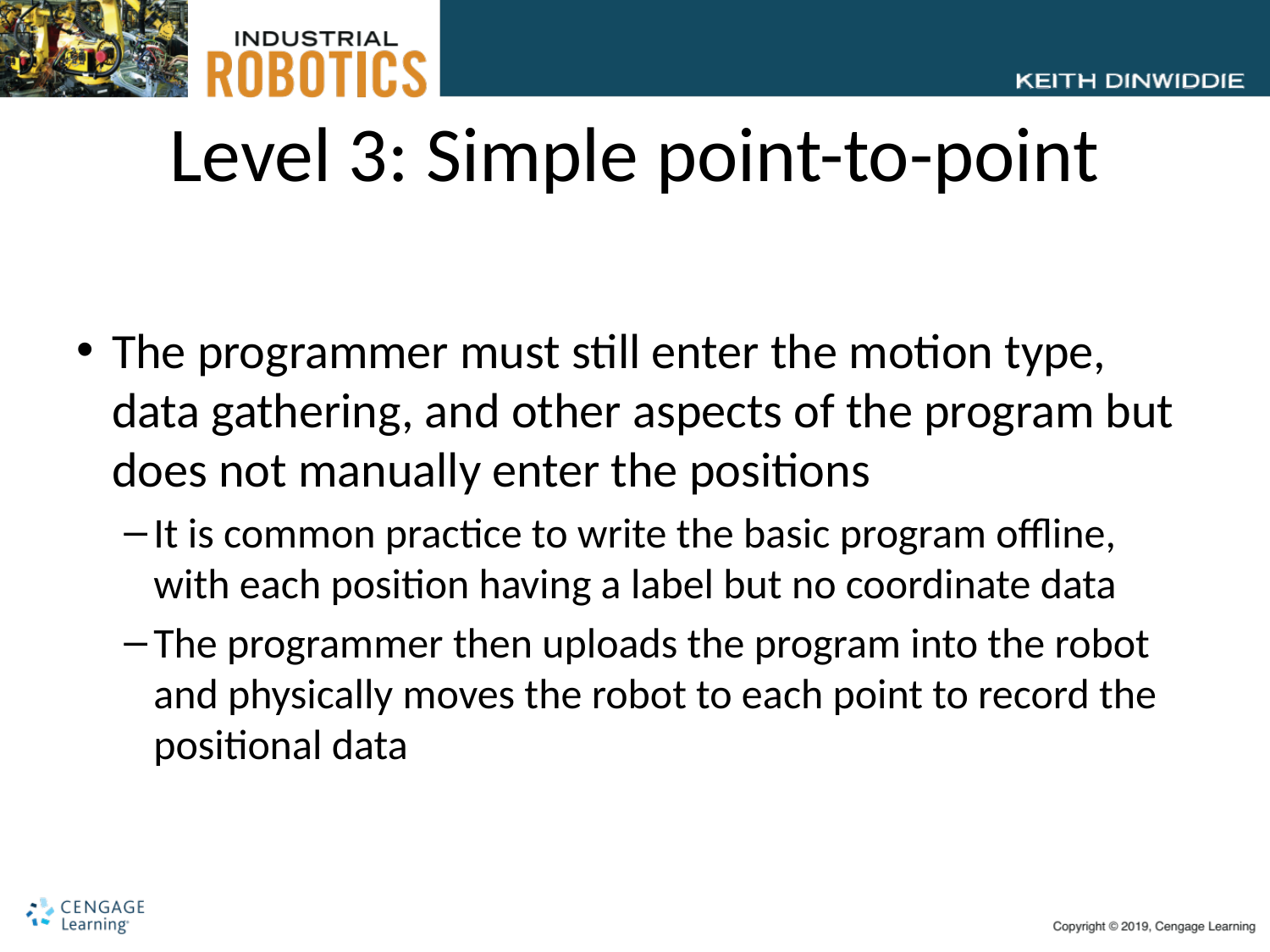

# Level 3: Simple point-to-point

The programmer must still enter the motion type, data gathering, and other aspects of the program but does not manually enter the positions
It is common practice to write the basic program offline, with each position having a label but no coordinate data
The programmer then uploads the program into the robot and physically moves the robot to each point to record the positional data